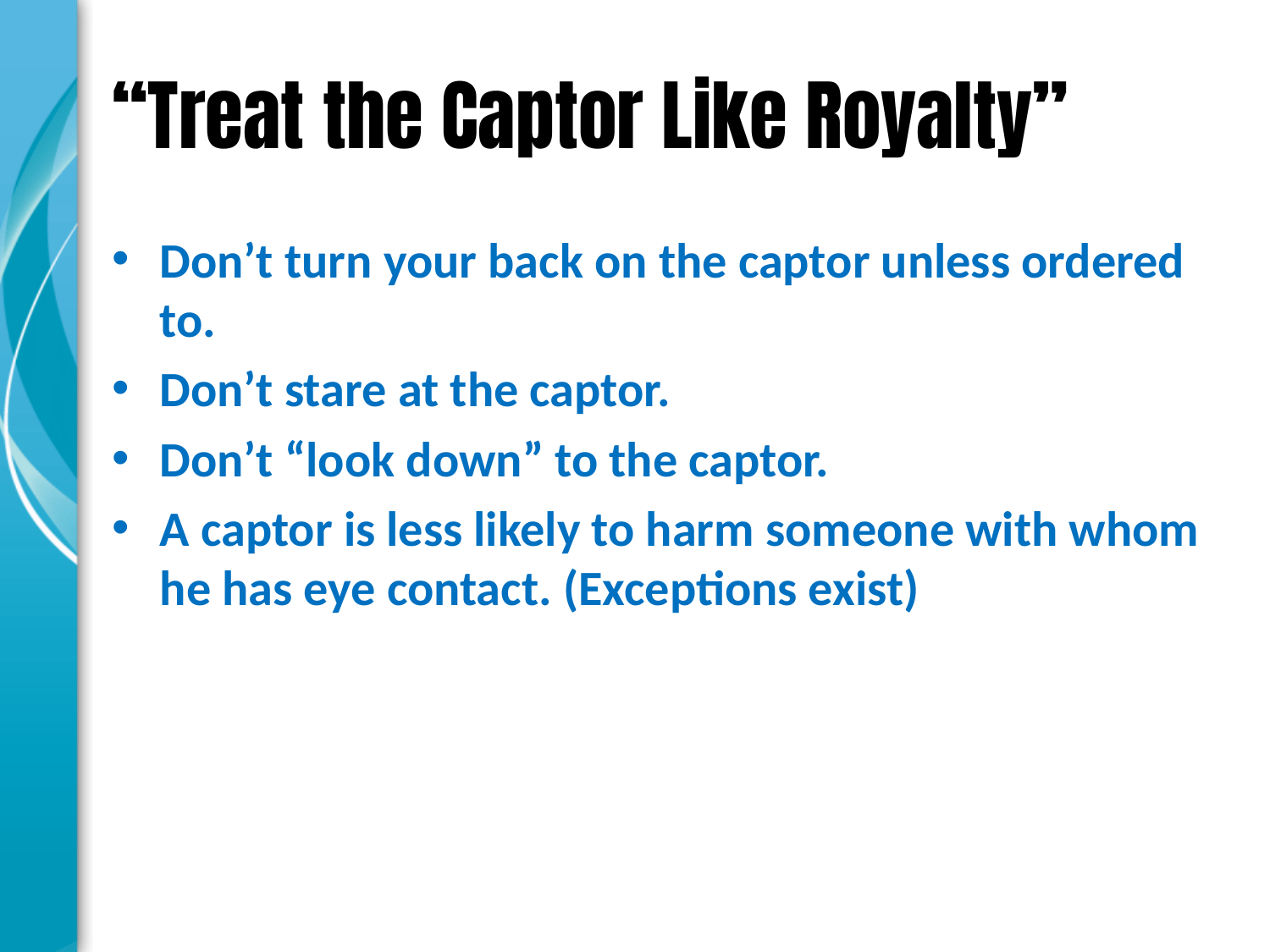

# “Treat the Captor Like Royalty”
Don’t turn your back on the captor unless ordered to.
Don’t stare at the captor.
Don’t “look down” to the captor.
A captor is less likely to harm someone with whom he has eye contact. (Exceptions exist)